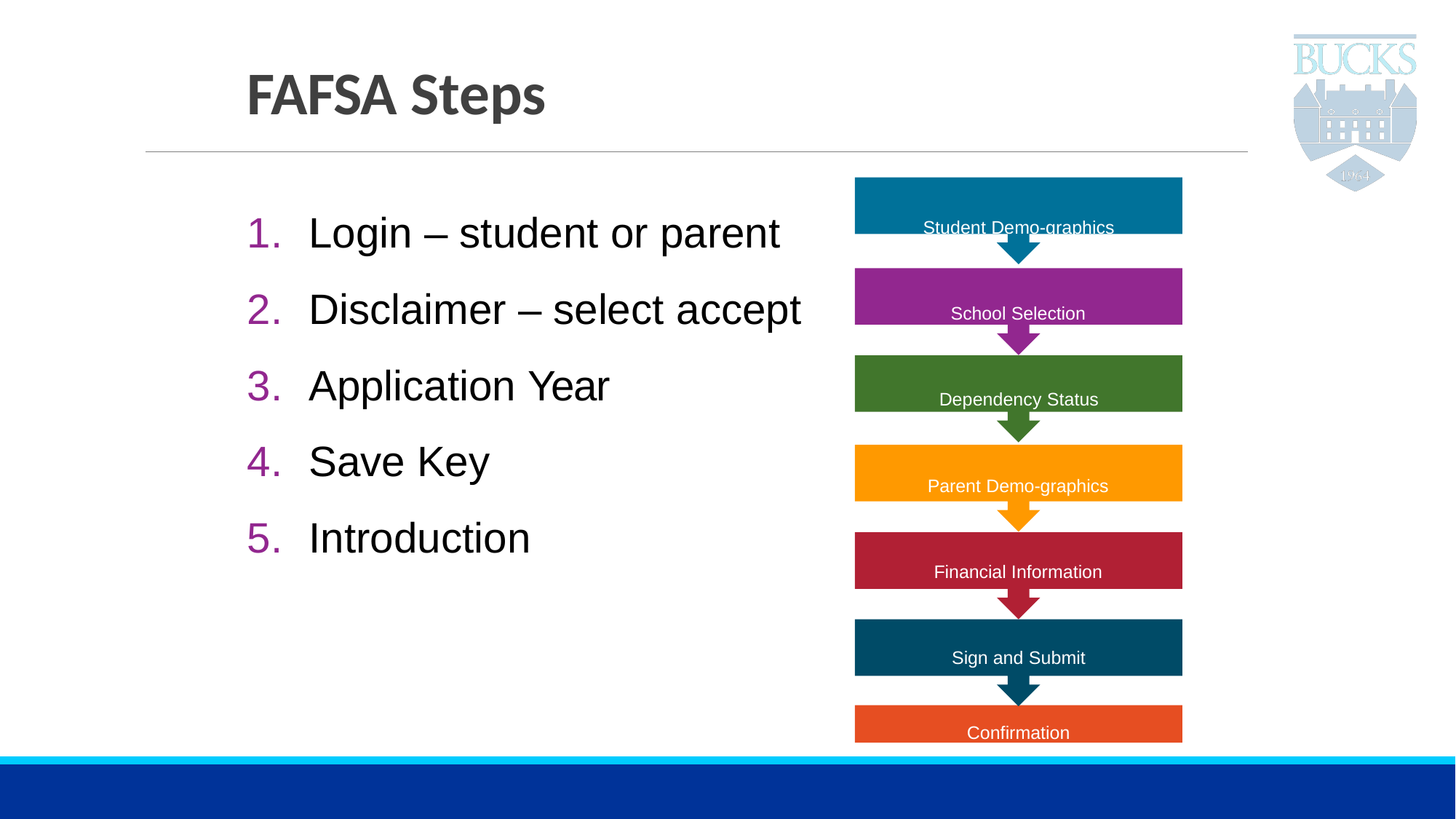

# FAFSA Steps

Login – student or parent
Disclaimer – select accept
Application Year
Save Key
Introduction
Student Demo-graphics

School Selection

Dependency Status

Parent Demo-graphics

Financial Information

Sign and Submit
Confirmation